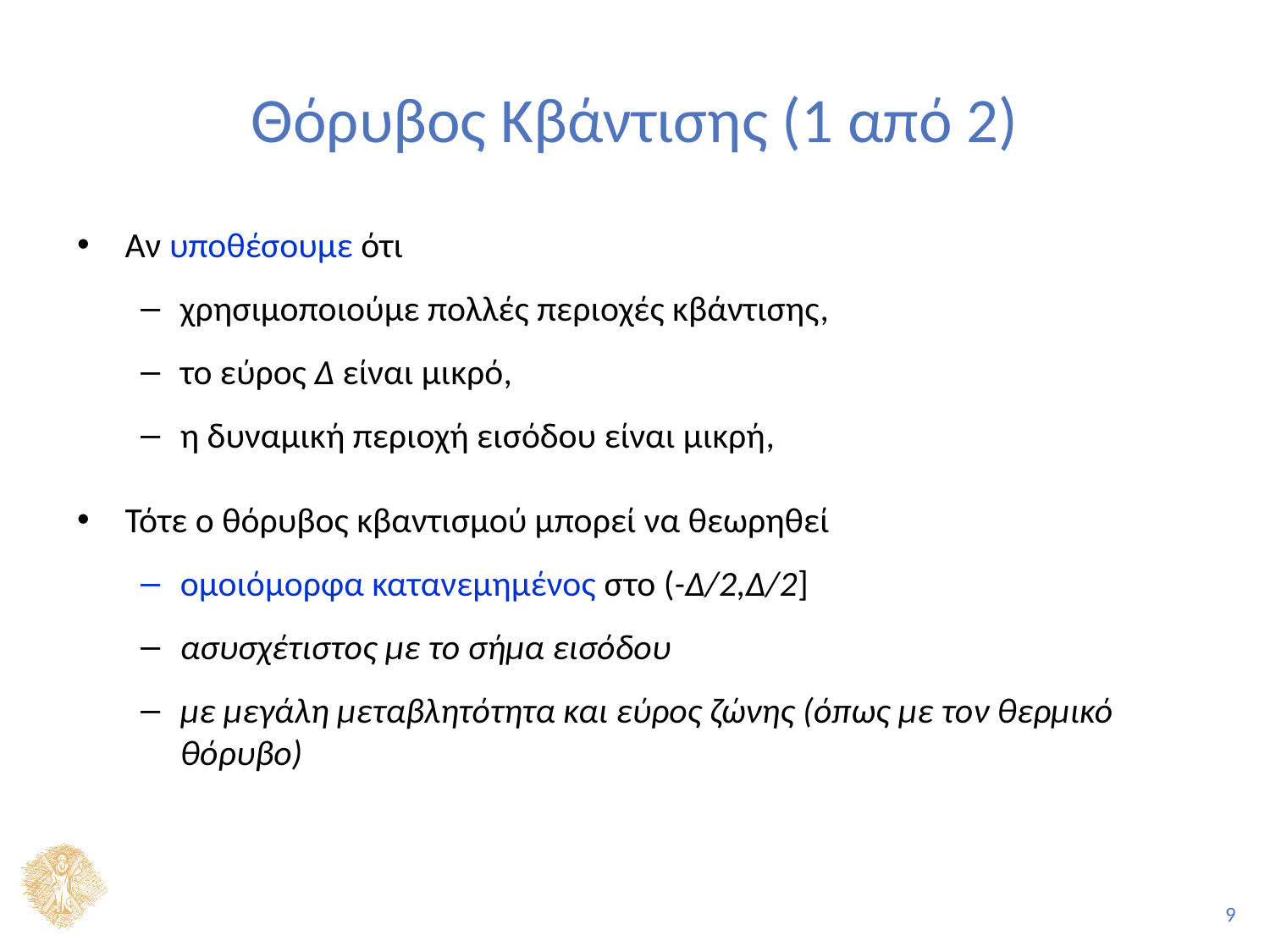

# Θόρυβος Κβάντισης (1 από 2)
Αν υποθέσουμε ότι
χρησιμοποιούμε πολλές περιοχές κβάντισης,
το εύρος Δ είναι μικρό,
η δυναμική περιοχή εισόδου είναι μικρή,
Τότε ο θόρυβος κβαντισμού μπορεί να θεωρηθεί
ομοιόμορφα κατανεμημένος στο (-Δ/2,Δ/2]
ασυσχέτιστος με το σήμα εισόδου
με μεγάλη μεταβλητότητα και εύρος ζώνης (όπως με τον θερμικό θόρυβο)